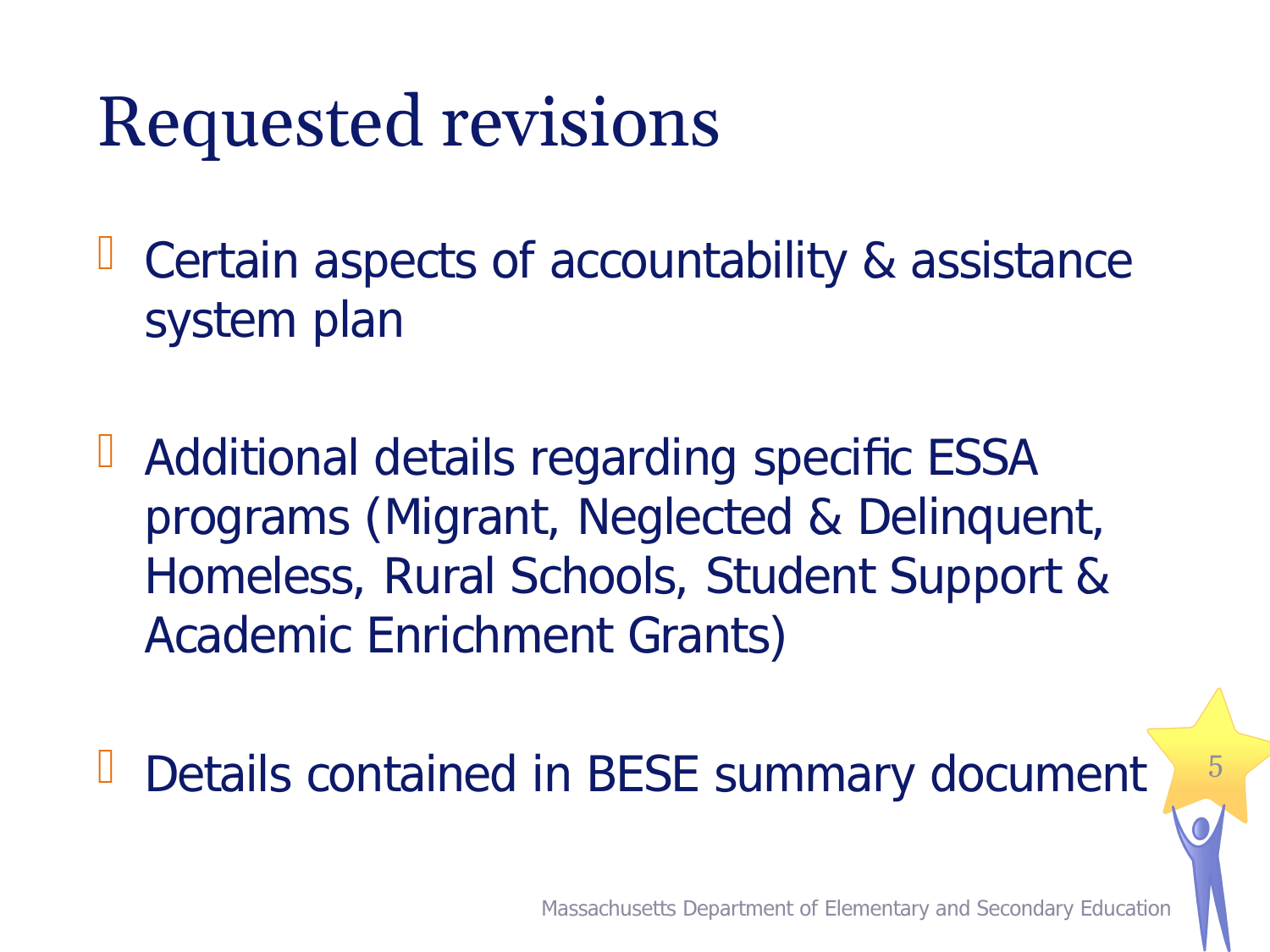

# Requested revisions
Certain aspects of accountability & assistance system plan

Additional details regarding specific ESSA programs (Migrant, Neglected & Delinquent, Homeless, Rural Schools, Student Support & Academic Enrichment Grants)

Details contained in BESE summary document
5
Massachusetts Department of Elementary and Secondary Education